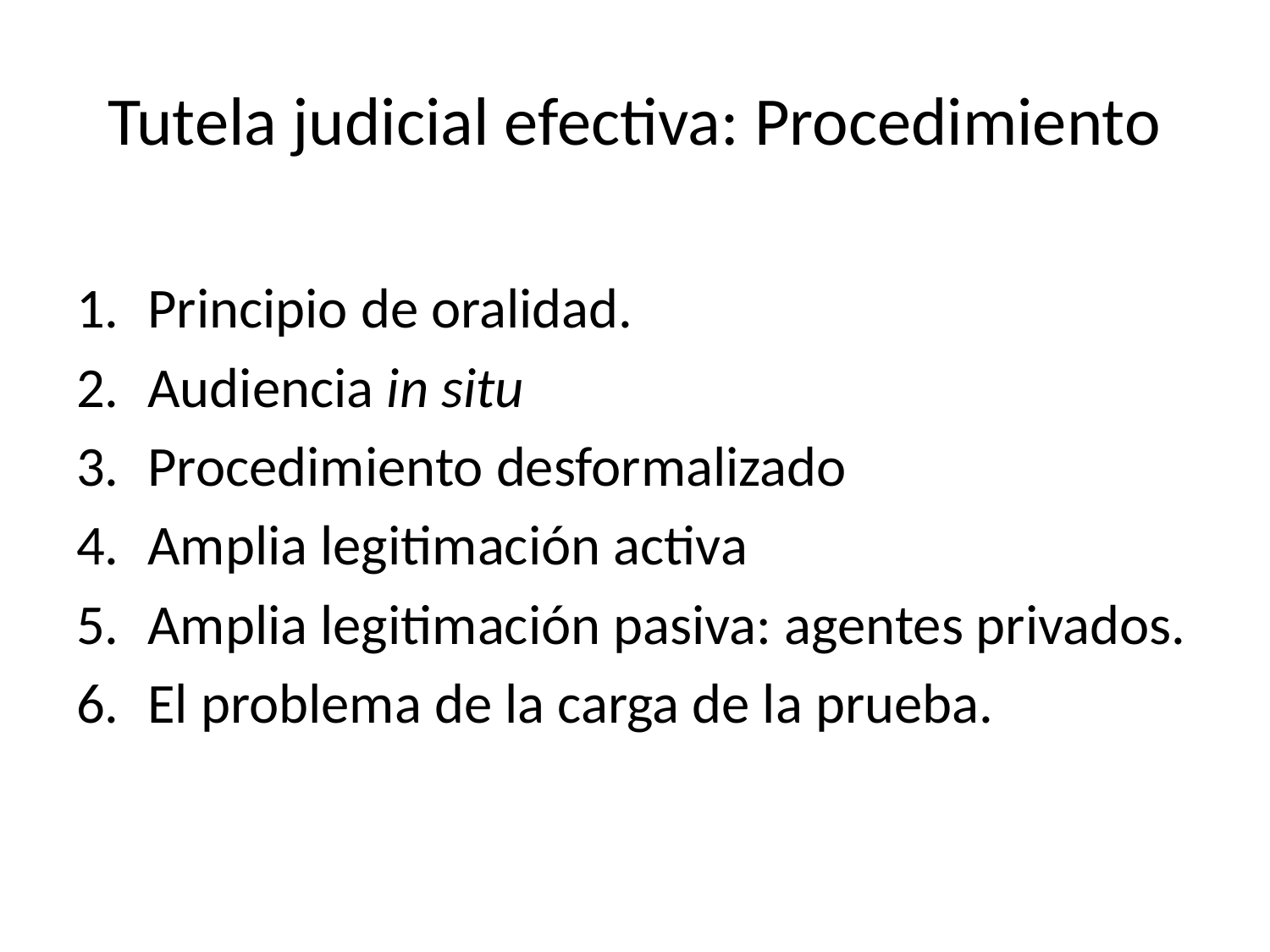

# Tutela judicial efectiva: Procedimiento

Principio de oralidad.
Audiencia in situ
Procedimiento desformalizado
Amplia legitimación activa
Amplia legitimación pasiva: agentes privados.
El problema de la carga de la prueba.